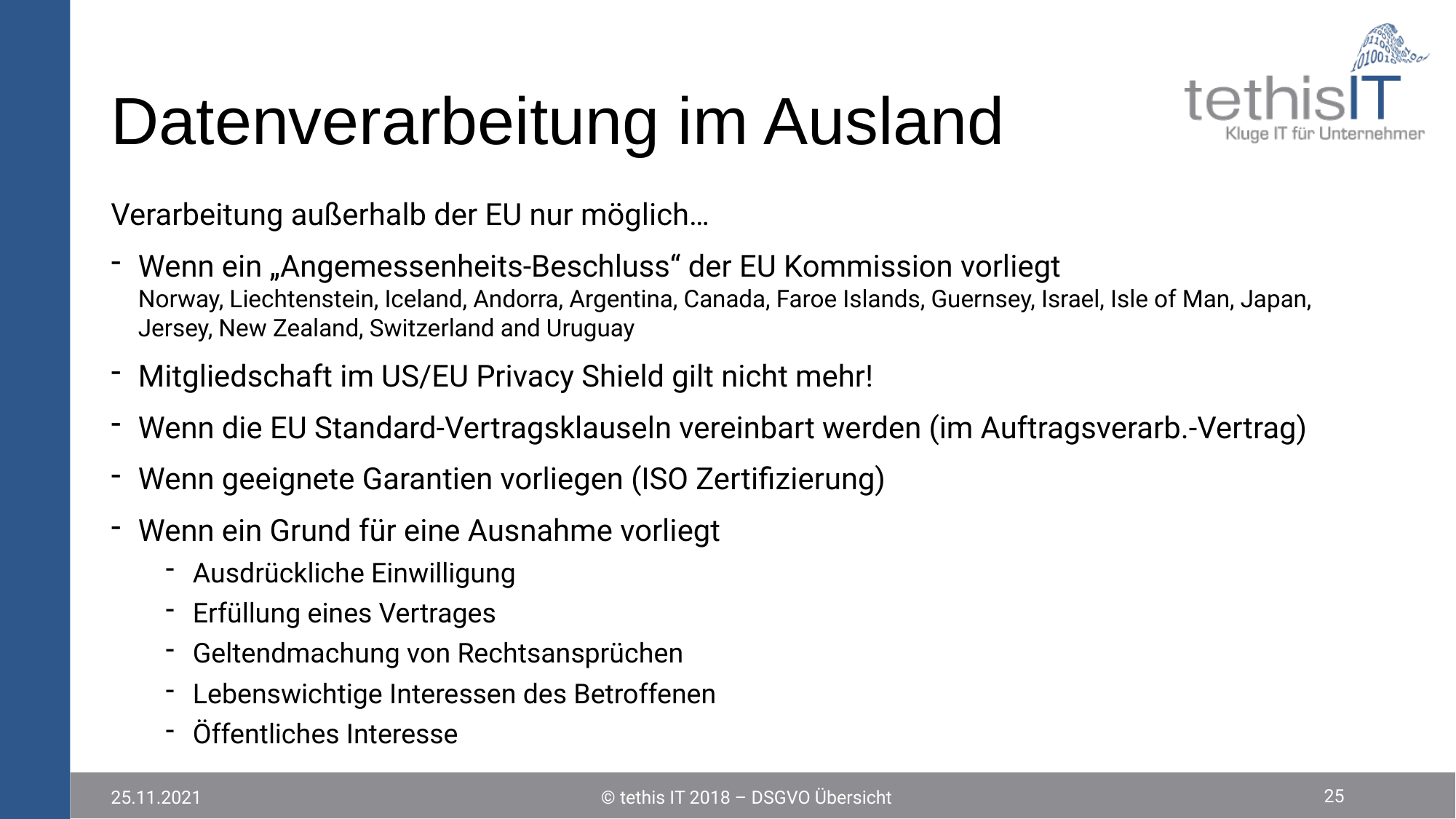

# Datenverarbeitung im Ausland
Verarbeitung außerhalb der EU nur möglich…
Wenn ein „Angemessenheits-Beschluss“ der EU Kommission vorliegt
Norway, Liechtenstein, Iceland, Andorra, Argentina, Canada, Faroe Islands, Guernsey, Israel, Isle of Man, Japan, Jersey, New Zealand, Switzerland and Uruguay
Mitgliedschaft im US/EU Privacy Shield gilt nicht mehr!
Wenn die EU Standard-Vertragsklauseln vereinbart werden (im Auftragsverarb.-Vertrag)
Wenn geeignete Garantien vorliegen (ISO Zertifizierung)
Wenn ein Grund für eine Ausnahme vorliegt
Ausdrückliche Einwilligung
Erfüllung eines Vertrages
Geltendmachung von Rechtsansprüchen
Lebenswichtige Interessen des Betroffenen
Öffentliches Interesse
25
© tethis IT 2018 – DSGVO Übersicht
25.11.2021